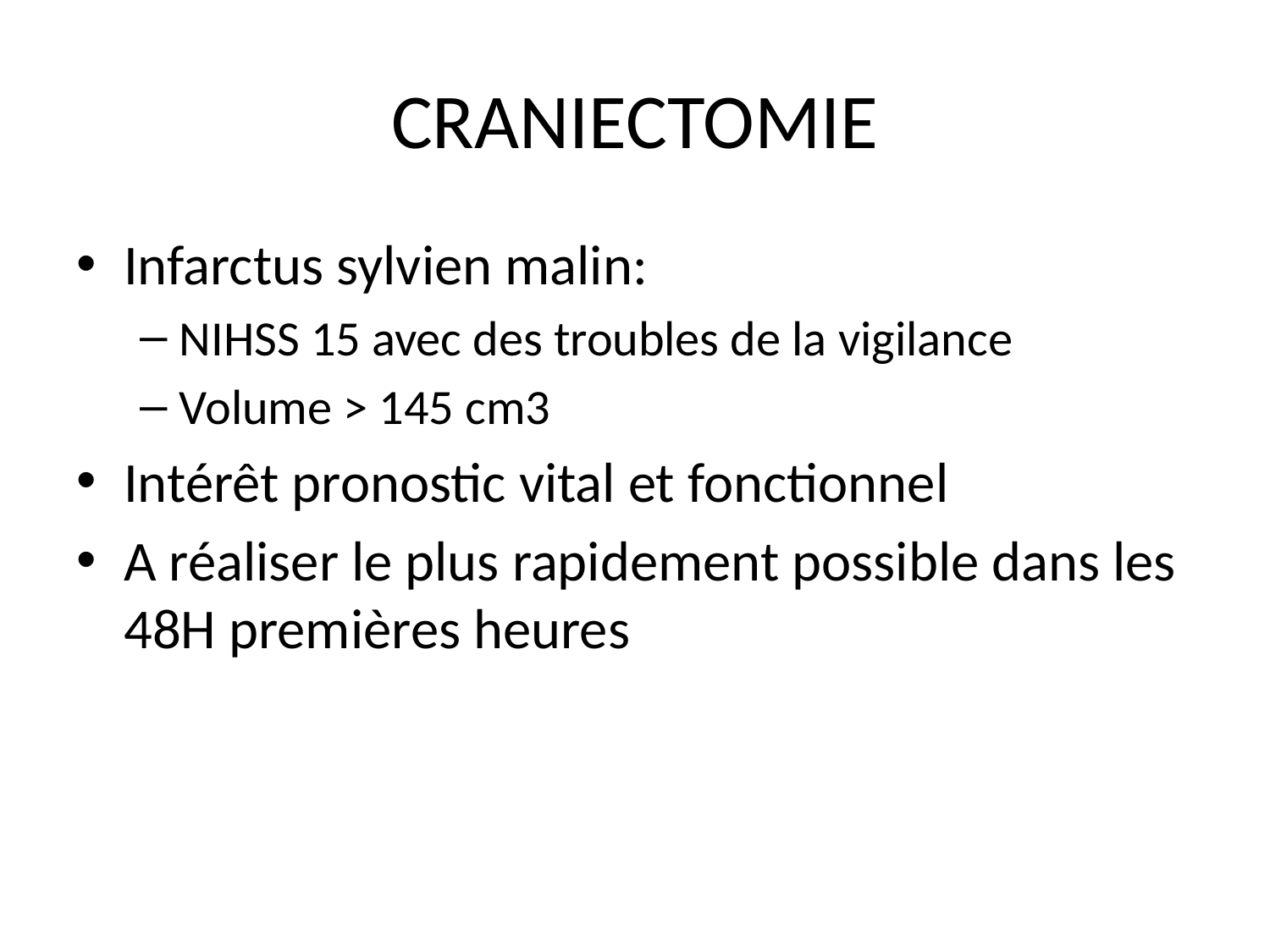

# CRANIECTOMIE
Infarctus sylvien malin:
NIHSS 15 avec des troubles de la vigilance
Volume > 145 cm3
Intérêt pronostic vital et fonctionnel
A réaliser le plus rapidement possible dans les 48H premières heures